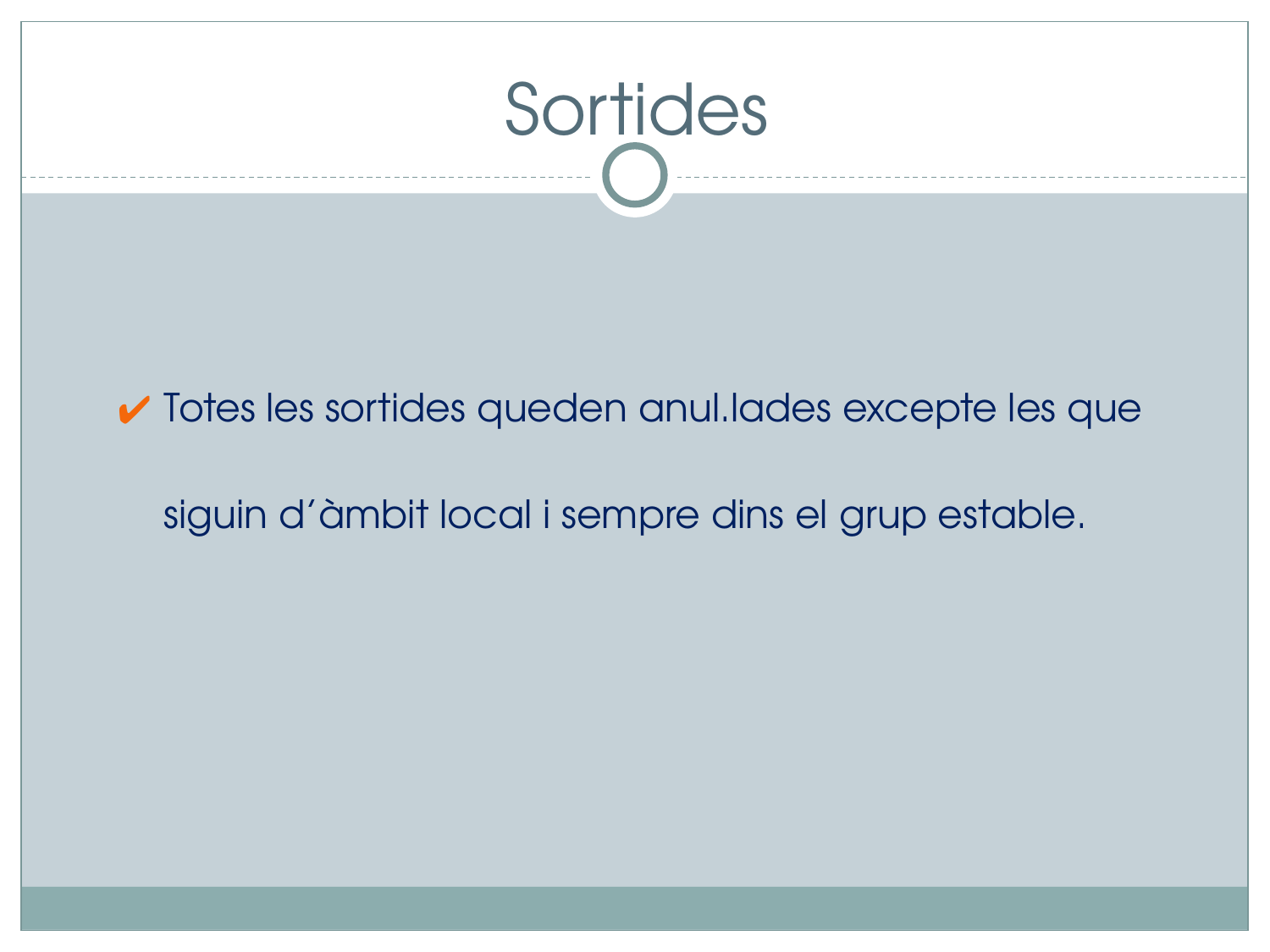

# Sortides
Totes les sortides queden anul.lades excepte les que siguin d’àmbit local i sempre dins el grup estable.